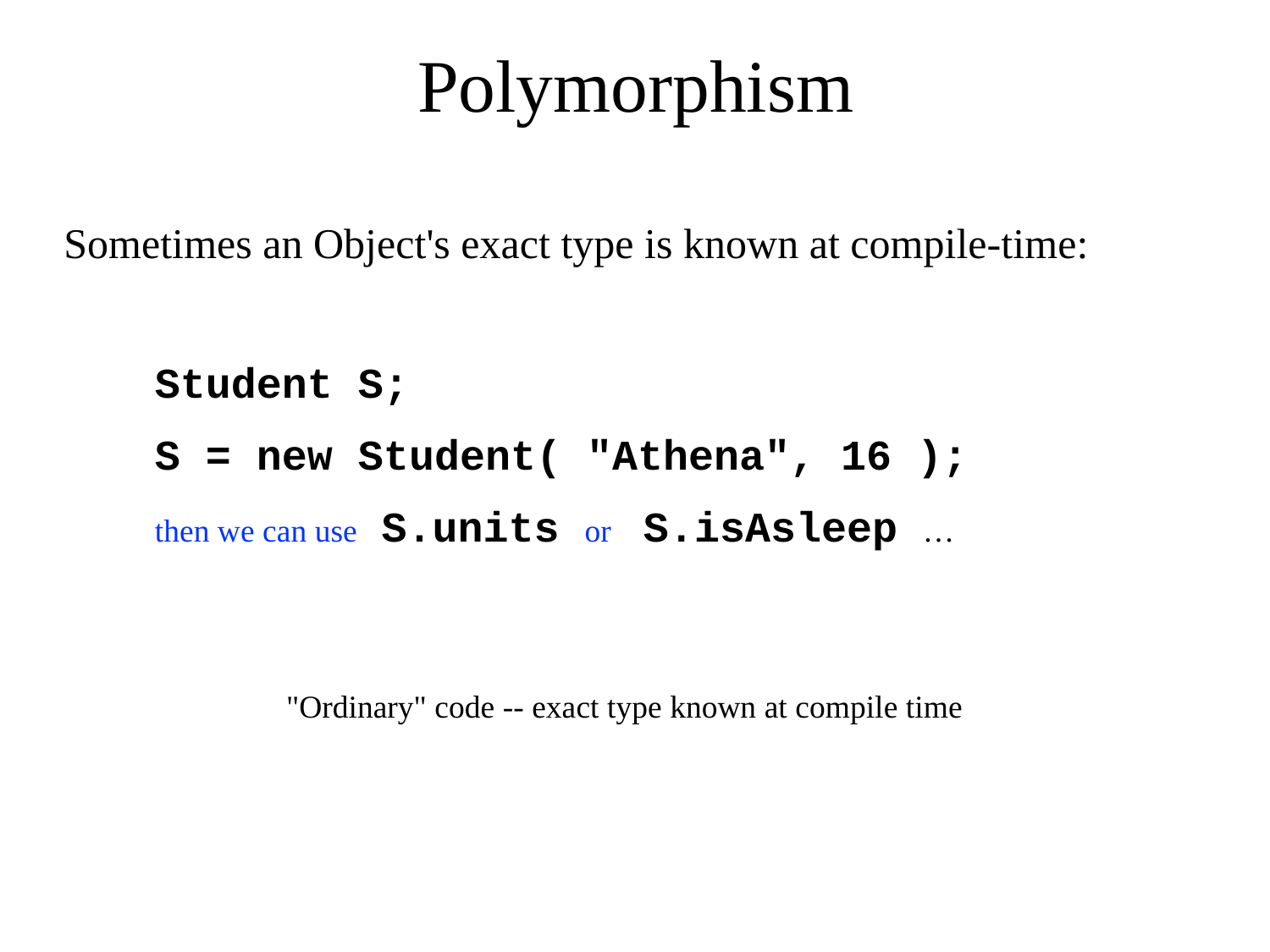

Polymorphism
Sometimes an Object's exact type is known at compile-time:
Student S;
S = new Student( "Athena", 16 );
then we can use   S.units or    S.isAsleep …
"Ordinary" code -- exact type known at compile time